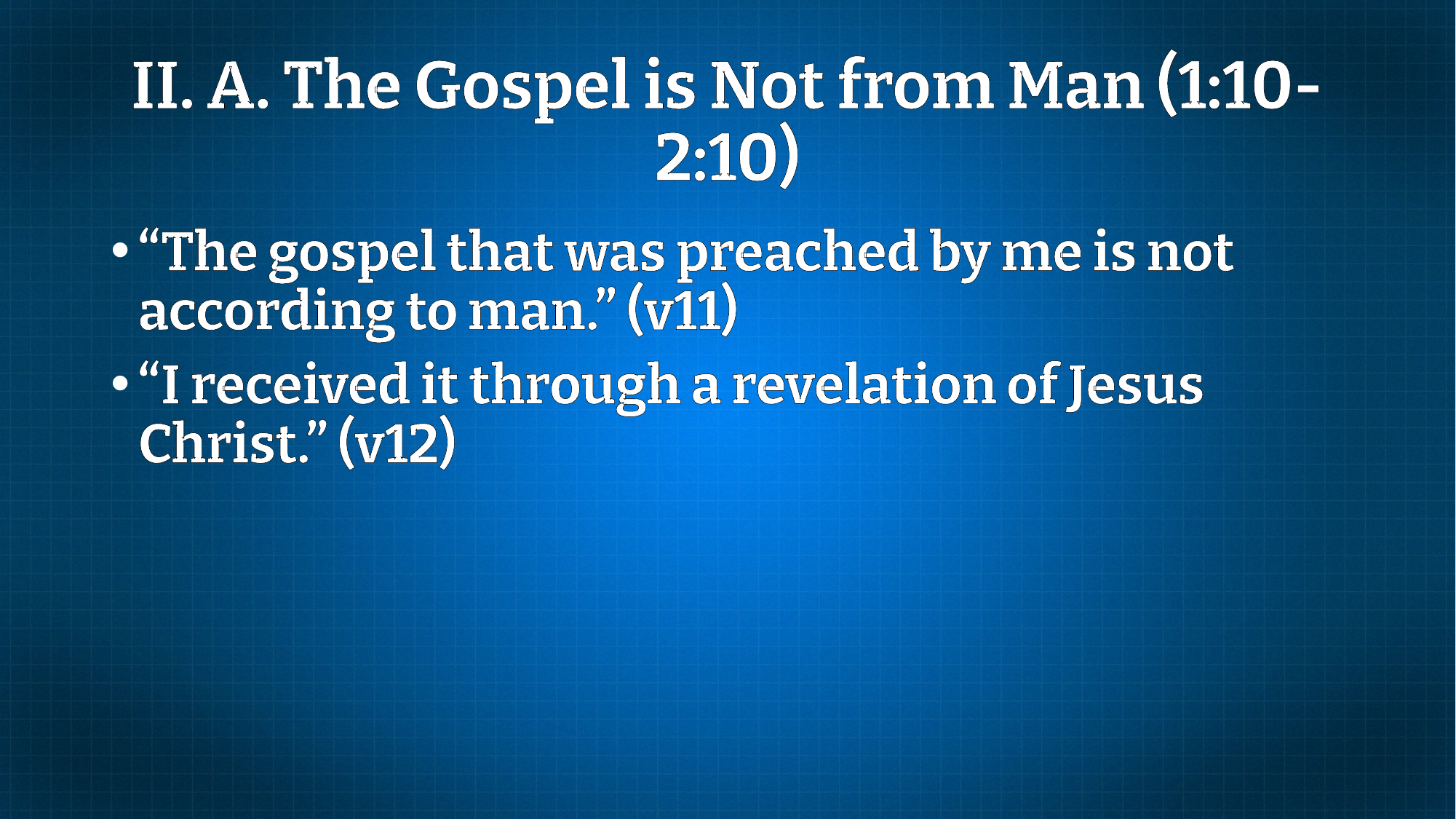

# II. A. The Gospel is Not from Man (1:10- 2:10)
“The gospel that was preached by me is not according to man.” (v11)
“I received it through a revelation of Jesus Christ.” (v12)